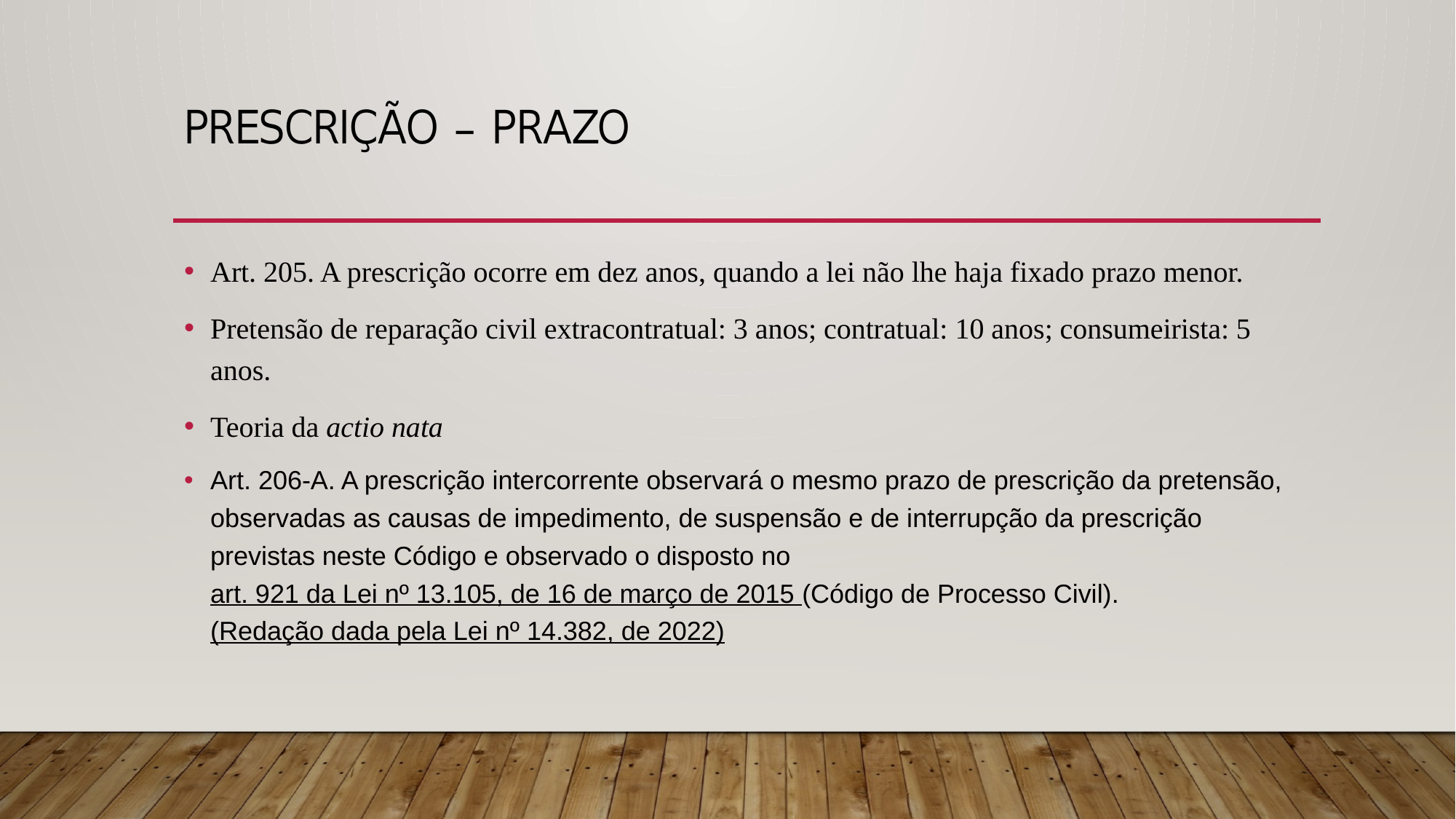

# Prescrição – PRAZO
Art. 205. A prescrição ocorre em dez anos, quando a lei não lhe haja fixado prazo menor.
Pretensão de reparação civil extracontratual: 3 anos; contratual: 10 anos; consumeirista: 5 anos.
Teoria da actio nata
Art. 206-A. A prescrição intercorrente observará o mesmo prazo de prescrição da pretensão, observadas as causas de impedimento, de suspensão e de interrupção da prescrição previstas neste Código e observado o disposto no art. 921 da Lei nº 13.105, de 16 de março de 2015 (Código de Processo Civil).   (Redação dada pela Lei nº 14.382, de 2022)